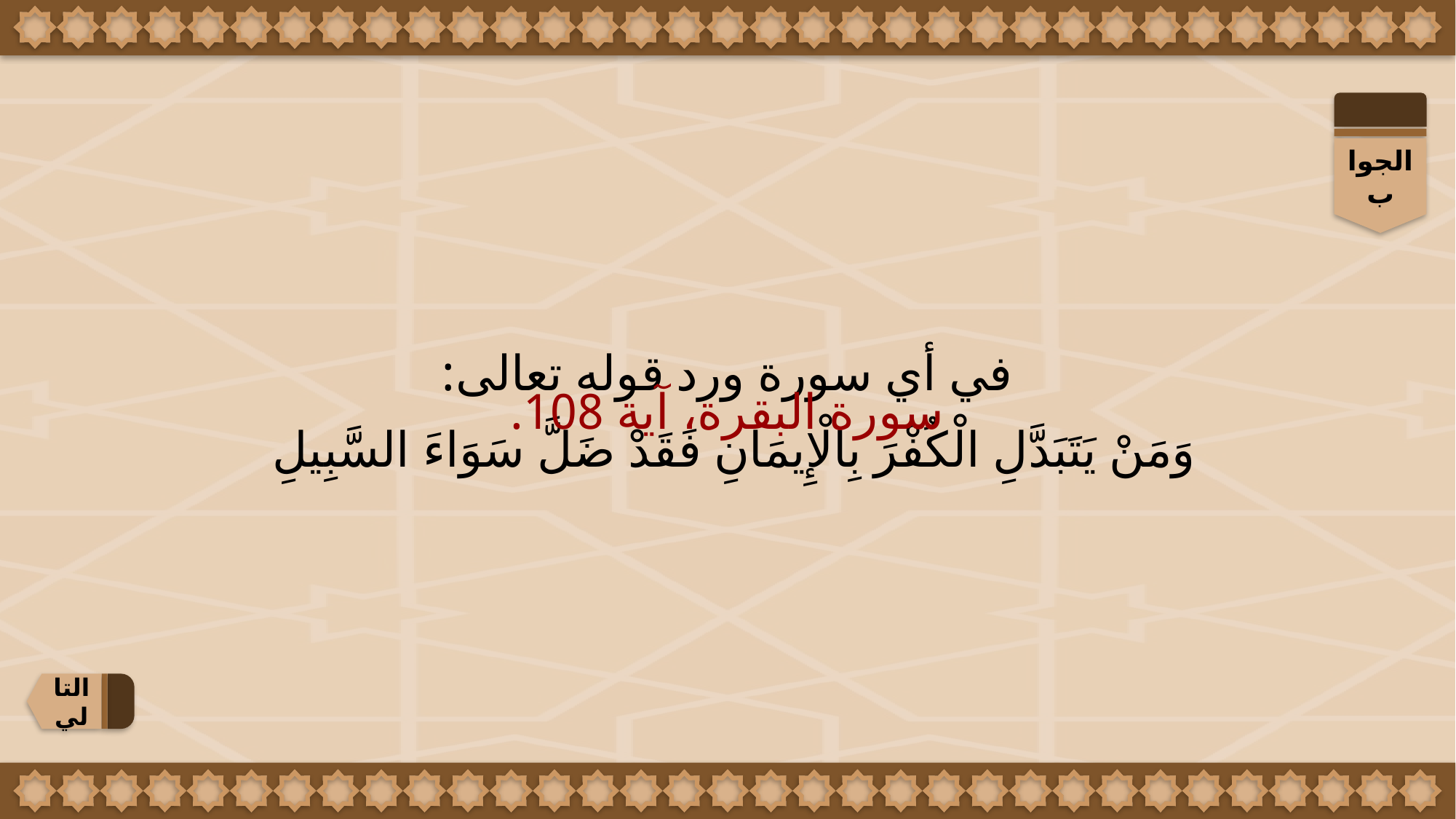

الجواب
في أي سورة ورد قوله تعالى:
وَمَنْ يَتَبَدَّلِ الْكُفْرَ بِالْإِيمَانِ فَقَدْ ضَلَّ سَوَاءَ السَّبِيلِ
سورة البقرة، آية 108.

التالي